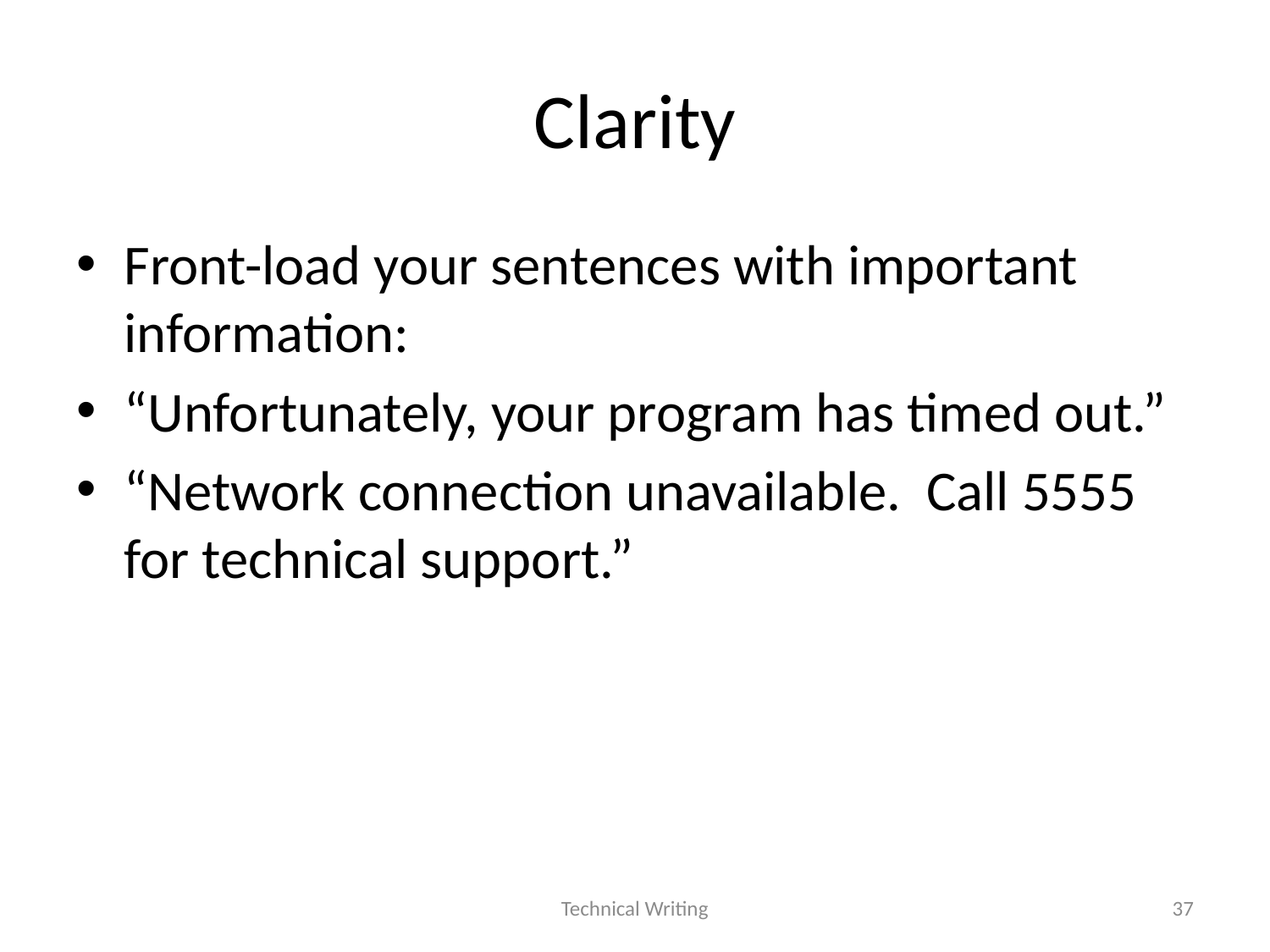

# Clarity
Front-load your sentences with important information:
“Unfortunately, your program has timed out.”
“Network connection unavailable.  Call 5555 for technical support.”
Technical Writing
37